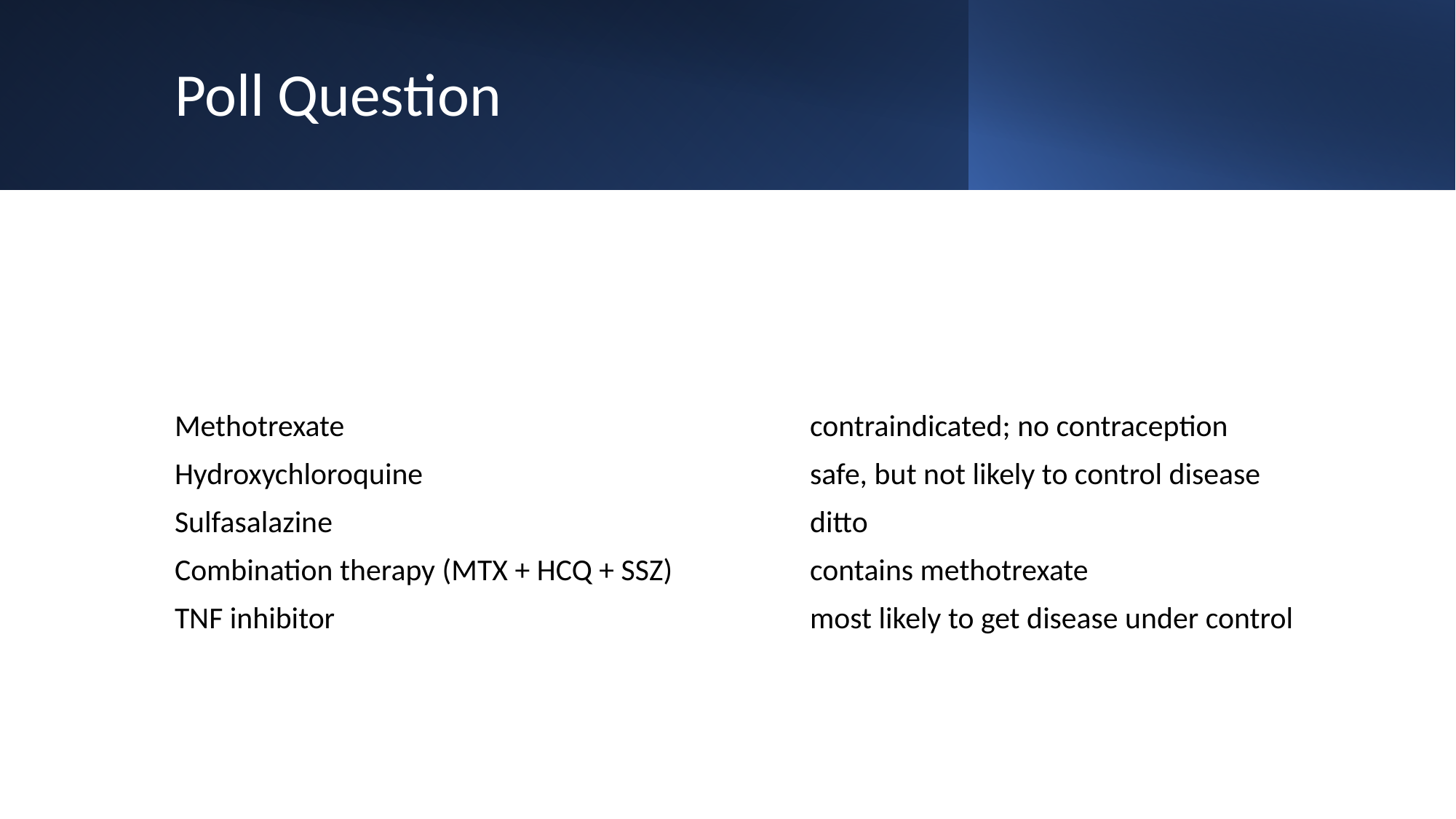

# Poll Question

Methotrexate				             contraindicated; no contraception
Hydroxychloroquine			             safe, but not likely to control disease
Sulfasalazine 				             ditto
Combination therapy (MTX + HCQ + SSZ)	             contains methotrexate
TNF inhibitor				             most likely to get disease under control